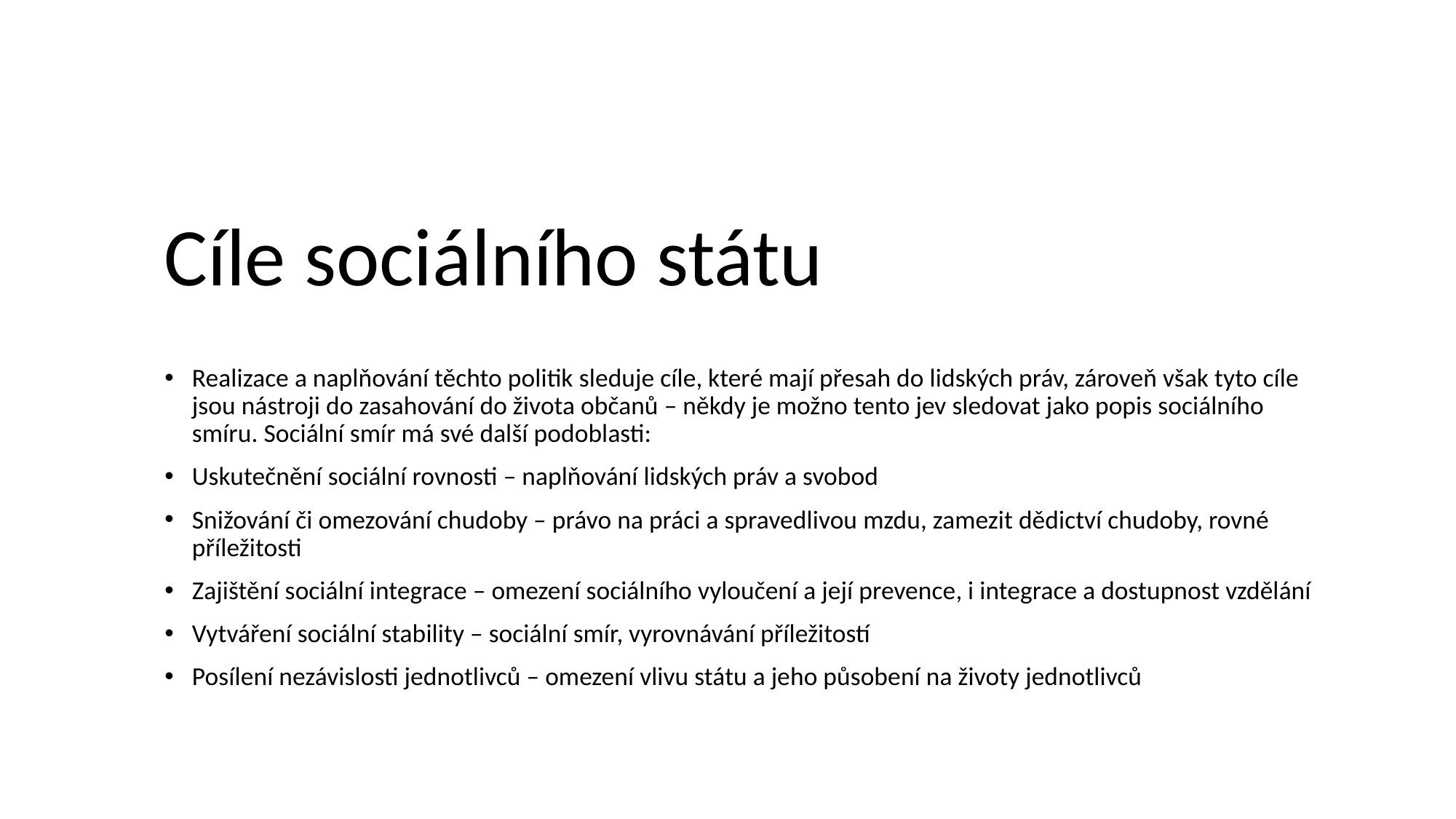

# Cíle sociálního státu
Realizace a naplňování těchto politik sleduje cíle, které mají přesah do lidských práv, zároveň však tyto cíle jsou nástroji do zasahování do života občanů – někdy je možno tento jev sledovat jako popis sociálního smíru. Sociální smír má své další podoblasti:
Uskutečnění sociální rovnosti – naplňování lidských práv a svobod
Snižování či omezování chudoby – právo na práci a spravedlivou mzdu, zamezit dědictví chudoby, rovné příležitosti
Zajištění sociální integrace – omezení sociálního vyloučení a její prevence, i integrace a dostupnost vzdělání
Vytváření sociální stability – sociální smír, vyrovnávání příležitostí
Posílení nezávislosti jednotlivců – omezení vlivu státu a jeho působení na životy jednotlivců